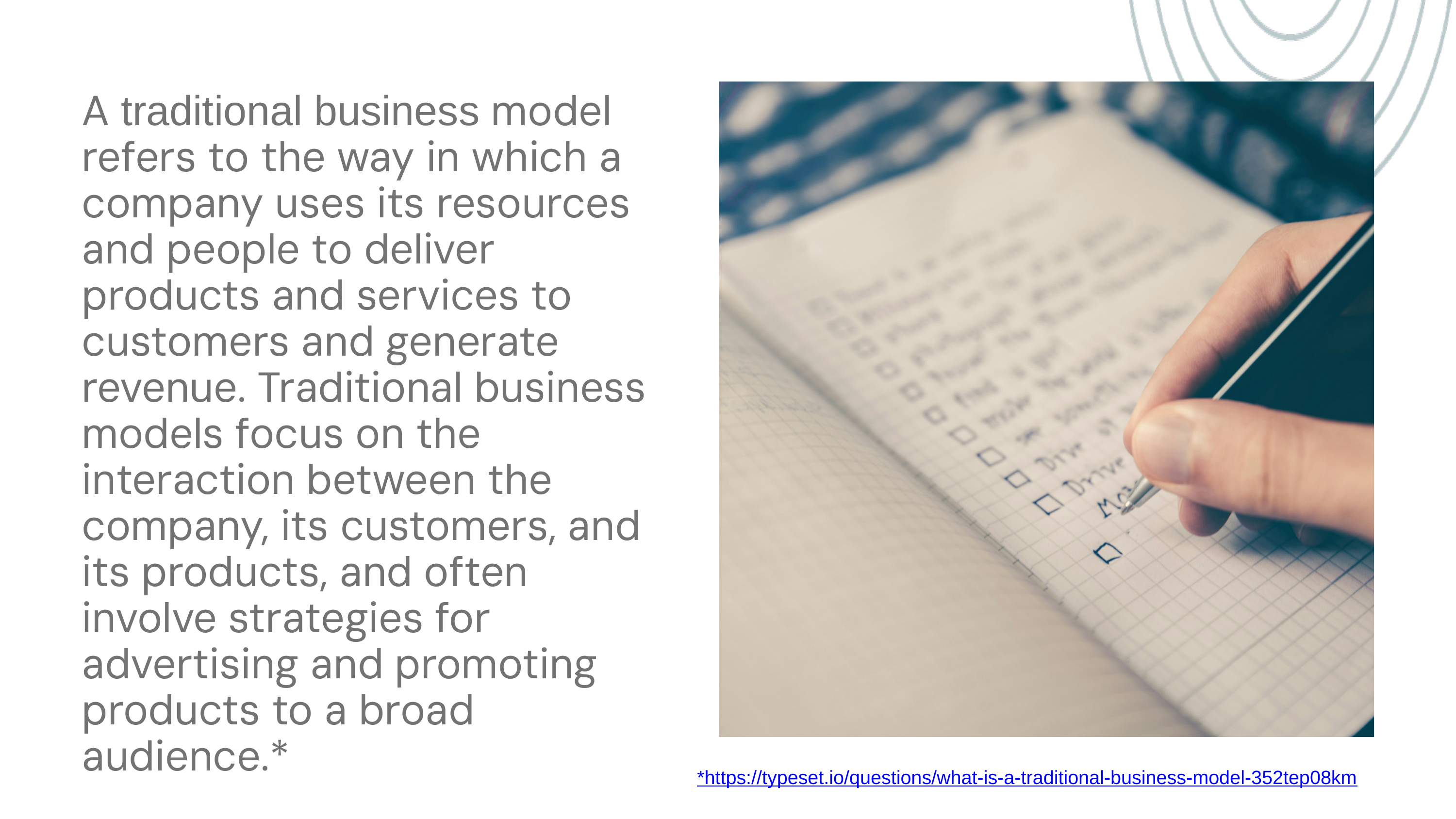

A traditional business model refers to the way in which a company uses its resources and people to deliver products and services to customers and generate revenue. Traditional business models focus on the interaction between the company, its customers, and its products, and often involve strategies for advertising and promoting products to a broad audience.*
*https://typeset.io/questions/what-is-a-traditional-business-model-352tep08km